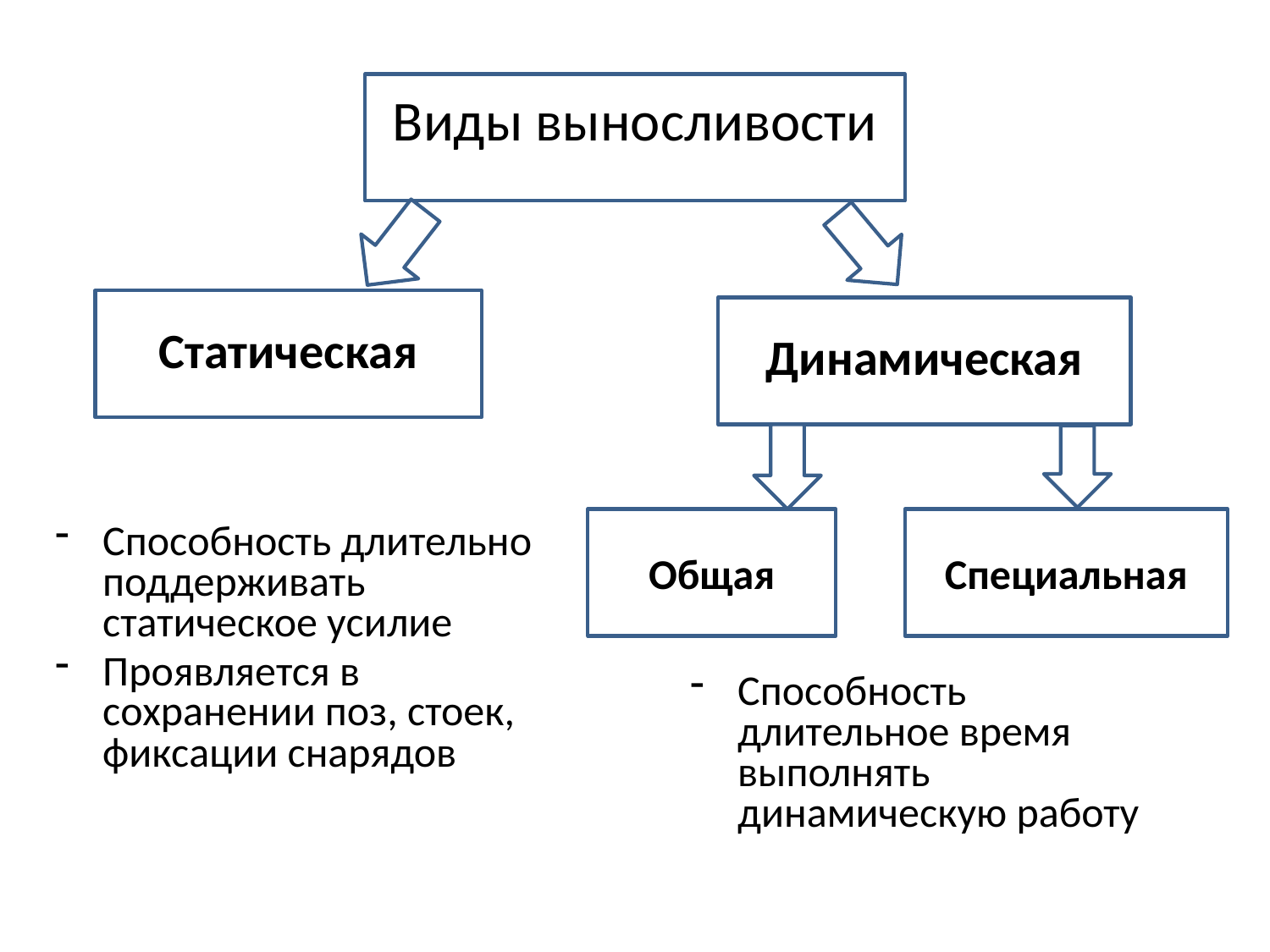

#
Виды выносливости

Статическая
Динамическая

Общая
Специальная
Способность длительно поддерживать статическое усилие
Проявляется в сохранении поз, стоек, фиксации снарядов
Способность длительное время выполнять динамическую работу